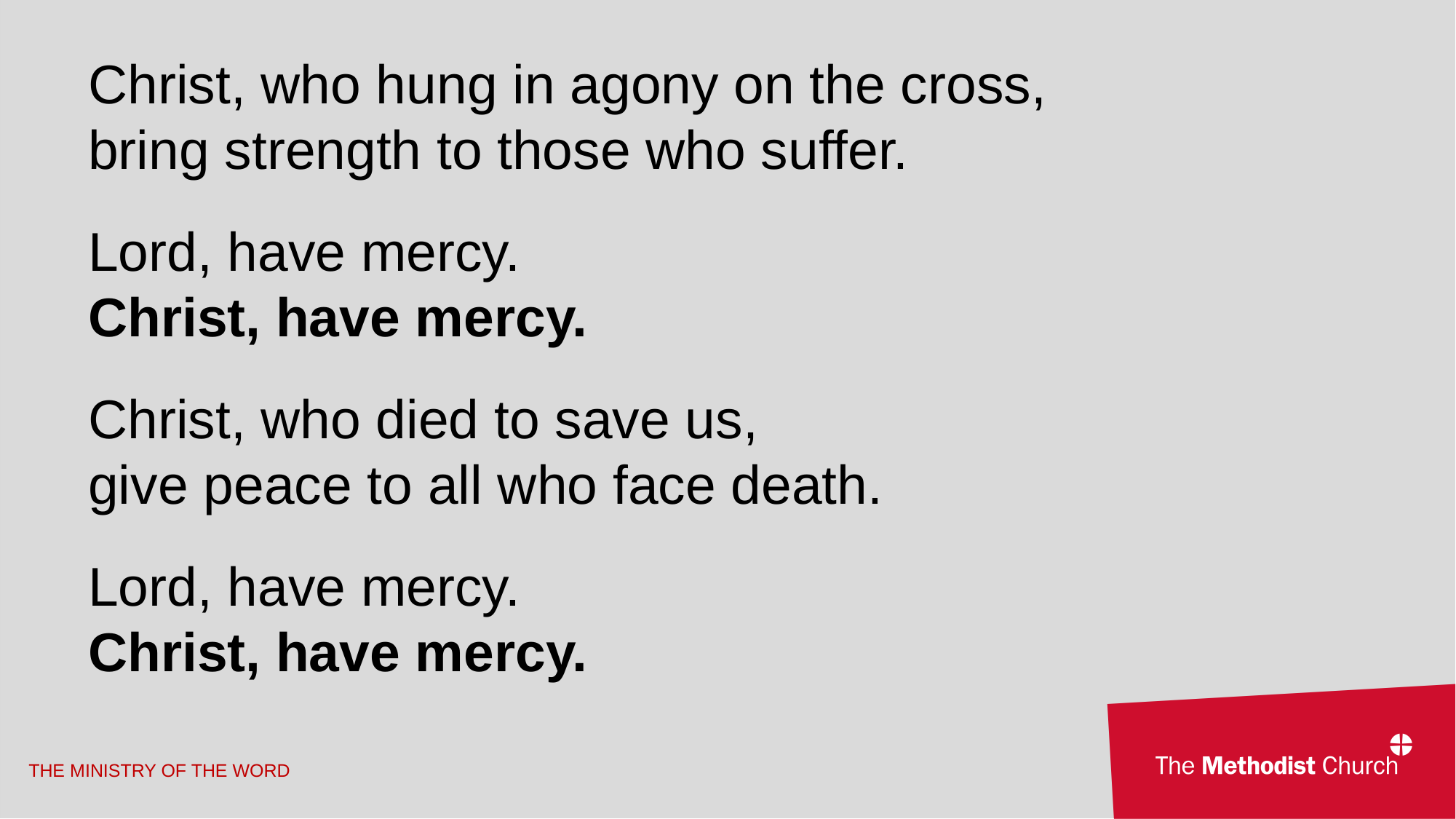

Christ, who hung in agony on the cross,
bring strength to those who suffer.

Lord, have mercy.
Christ, have mercy.

Christ, who died to save us,
give peace to all who face death.

Lord, have mercy.
Christ, have mercy.